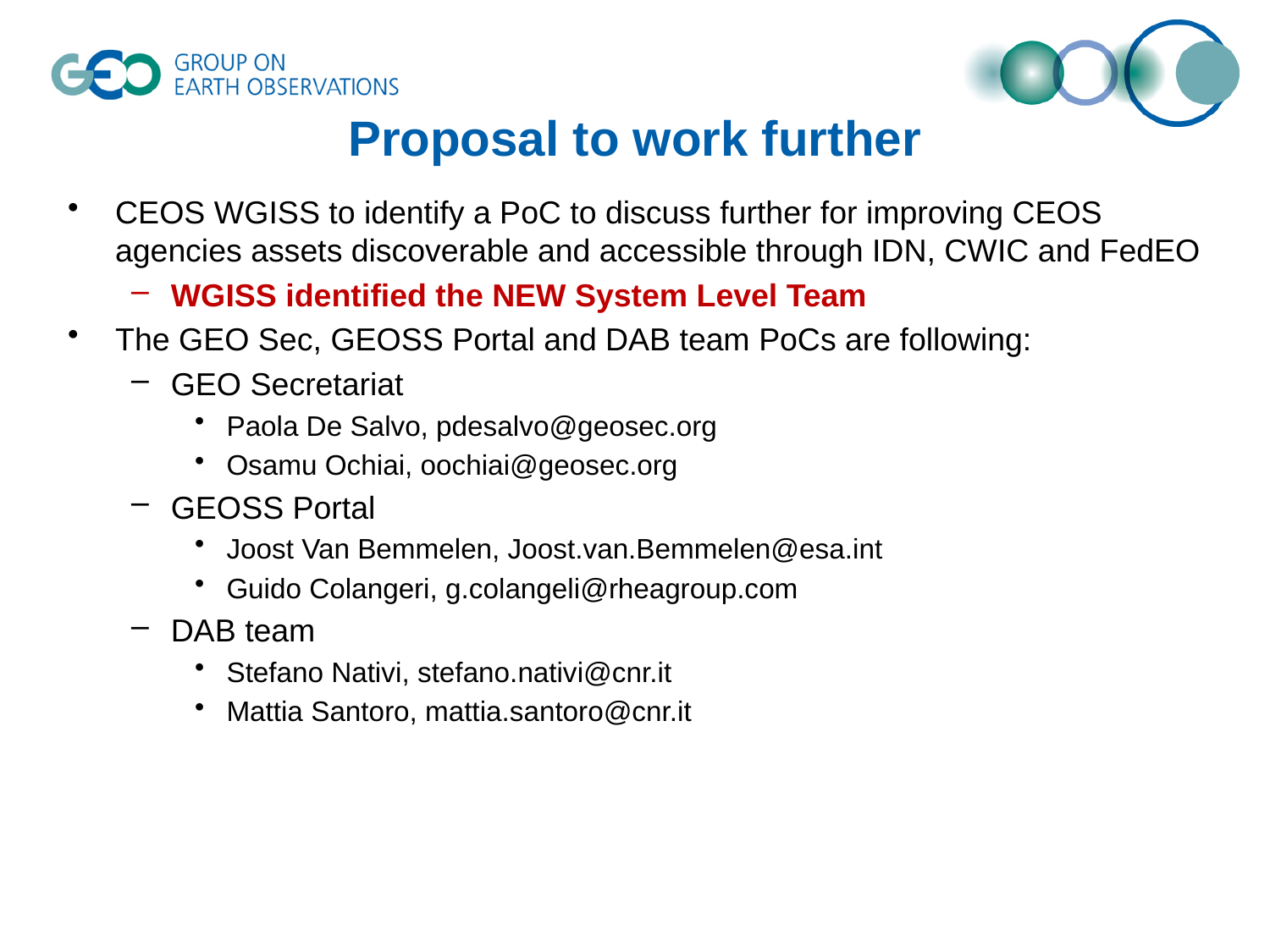

# Proposal to work further
CEOS WGISS to identify a PoC to discuss further for improving CEOS agencies assets discoverable and accessible through IDN, CWIC and FedEO
WGISS identified the NEW System Level Team
The GEO Sec, GEOSS Portal and DAB team PoCs are following:
GEO Secretariat
Paola De Salvo, pdesalvo@geosec.org
Osamu Ochiai, oochiai@geosec.org
GEOSS Portal
Joost Van Bemmelen, Joost.van.Bemmelen@esa.int
Guido Colangeri, g.colangeli@rheagroup.com
DAB team
Stefano Nativi, stefano.nativi@cnr.it
Mattia Santoro, mattia.santoro@cnr.it